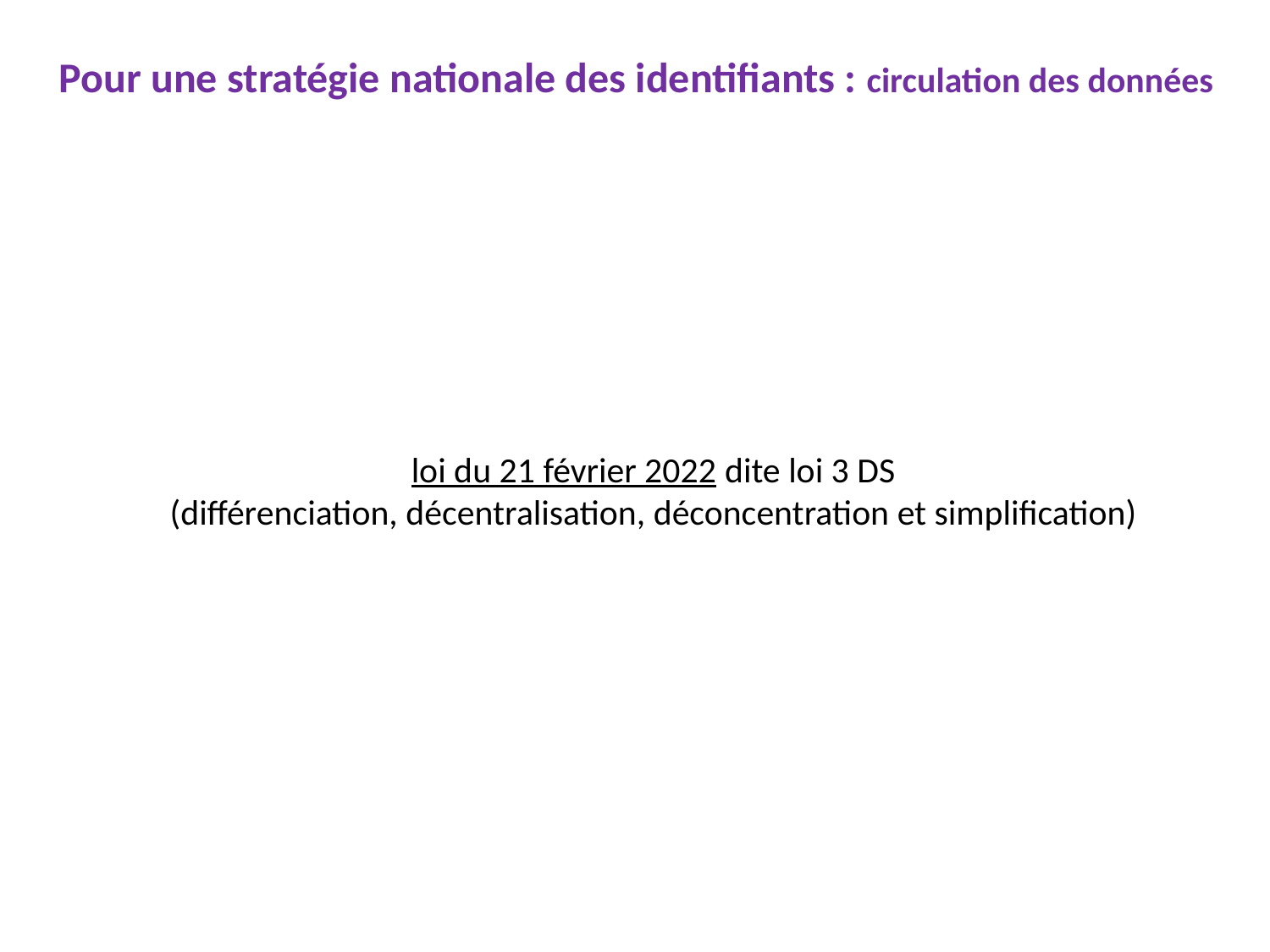

Pour une stratégie nationale des identifiants : circulation des données
loi du 21 février 2022 dite loi 3 DS
(différenciation, décentralisation, déconcentration et simplification)